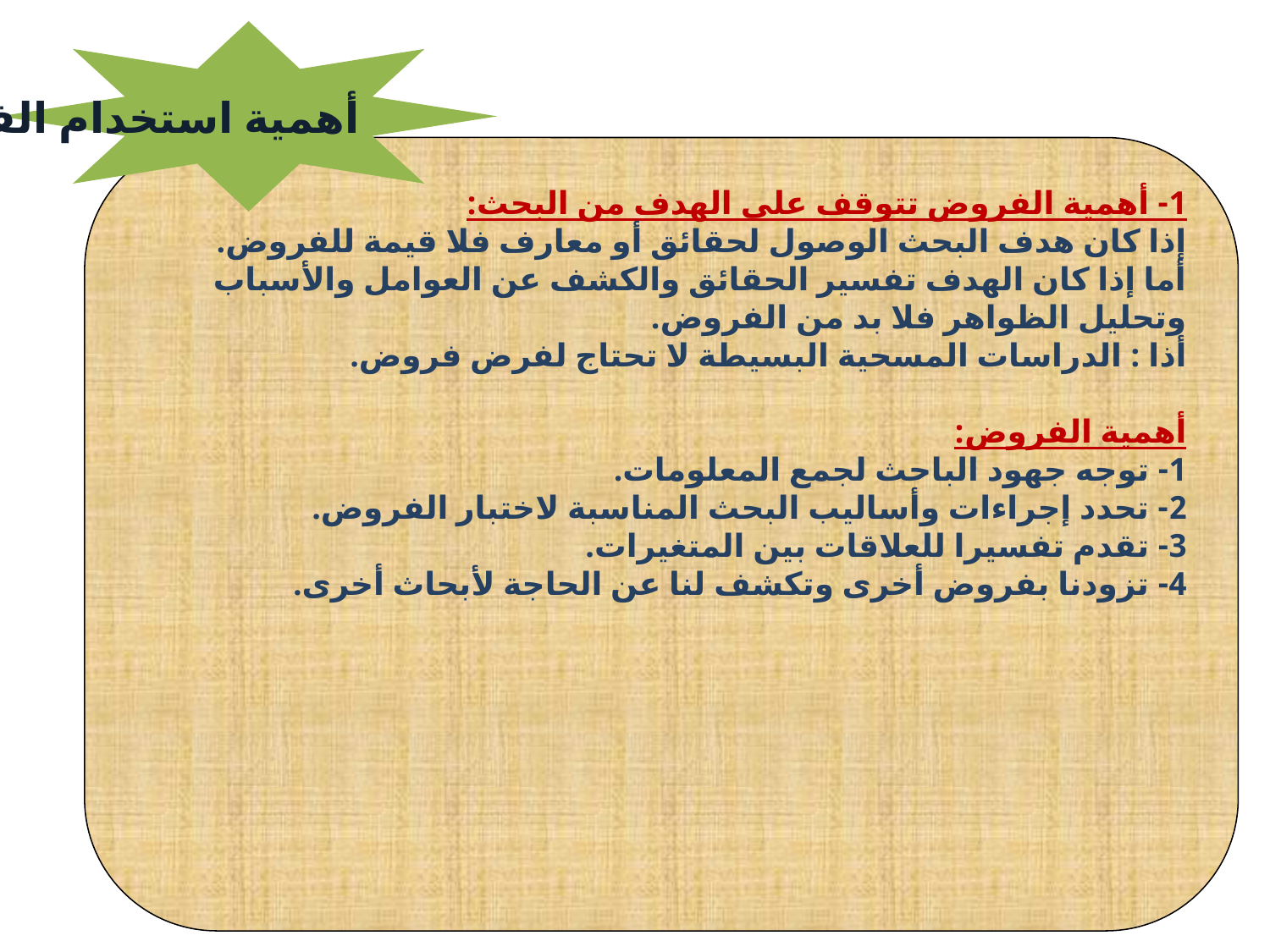

أهمية استخدام الفروض
1- أهمية الفروض تتوقف على الهدف من البحث:
إذا كان هدف البحث الوصول لحقائق أو معارف فلا قيمة للفروض.
أما إذا كان الهدف تفسير الحقائق والكشف عن العوامل والأسباب وتحليل الظواهر فلا بد من الفروض.
أذا : الدراسات المسحية البسيطة لا تحتاج لفرض فروض.

أهمية الفروض:
1- توجه جهود الباحث لجمع المعلومات.
2- تحدد إجراءات وأساليب البحث المناسبة لاختبار الفروض.
3- تقدم تفسيرا للعلاقات بين المتغيرات.
4- تزودنا بفروض أخرى وتكشف لنا عن الحاجة لأبحاث أخرى.